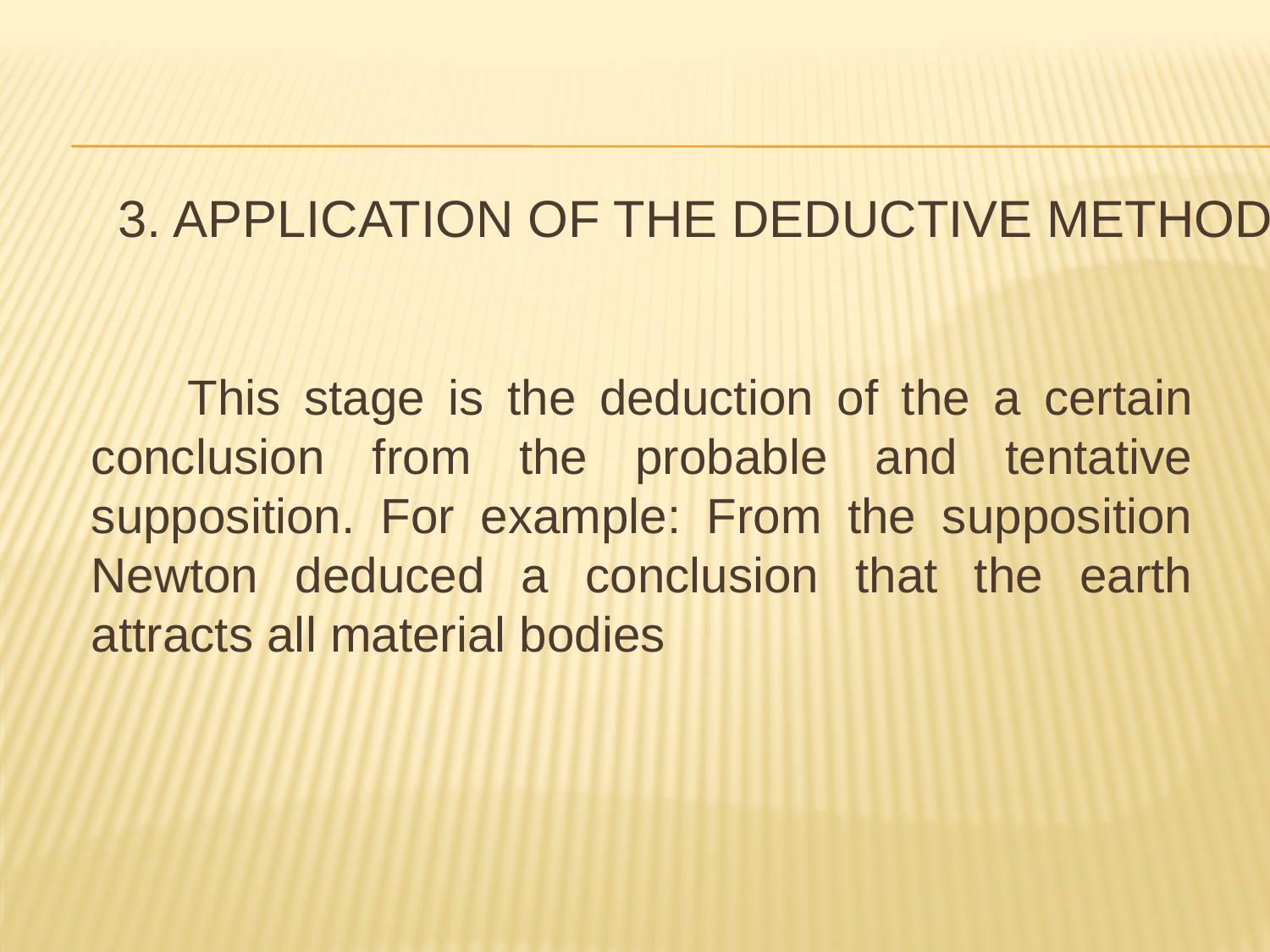

# 3. Application of the deductive method:
This stage is the deduction of the a certain conclusion from the probable and tentative supposition. For example: From the supposition Newton deduced a conclusion that the earth attracts all material bodies